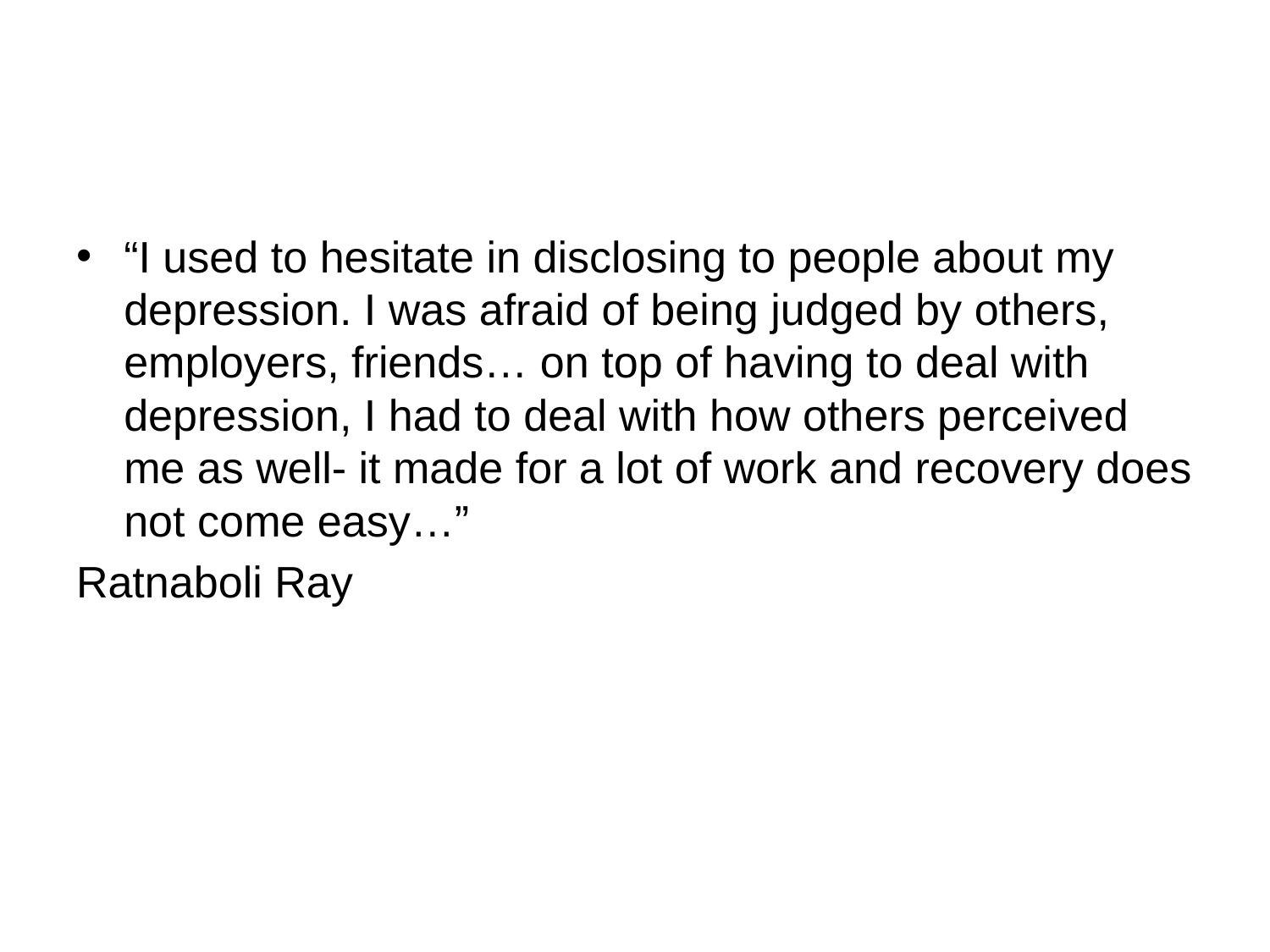

#
“I used to hesitate in disclosing to people about my depression. I was afraid of being judged by others, employers, friends… on top of having to deal with depression, I had to deal with how others perceived me as well- it made for a lot of work and recovery does not come easy…”
Ratnaboli Ray